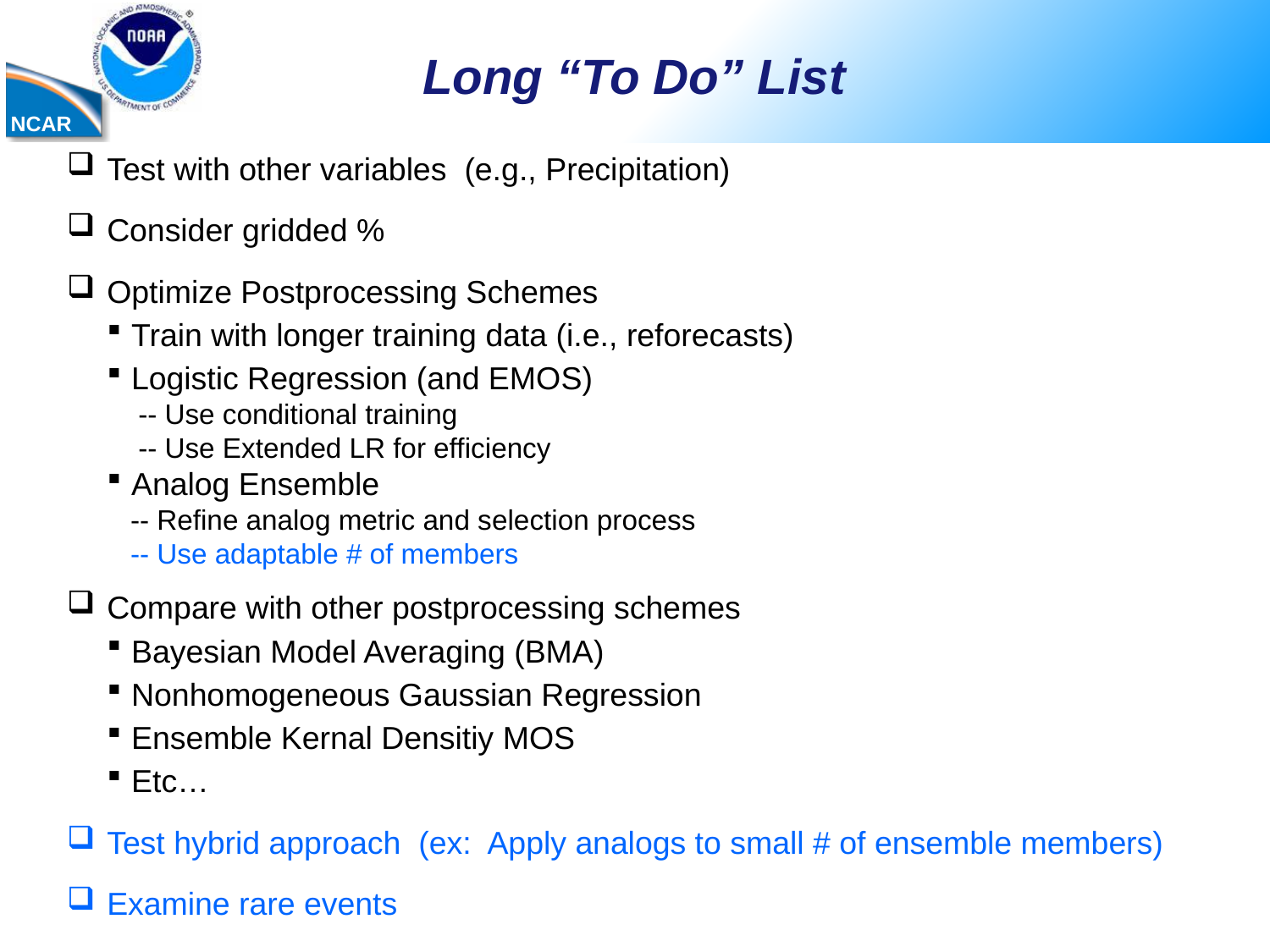

Long “To Do” List
Test with other variables  (e.g., Precipitation)

Consider gridded %

Optimize Postprocessing Schemes
Train with longer training data (i.e., reforecasts)
Logistic Regression (and EMOS)
    -- Use conditional training
    -- Use Extended LR for efficiency
Analog Ensemble
   -- Refine analog metric and selection process
   -- Use adaptable # of members

Compare with other postprocessing schemes
Bayesian Model Averaging (BMA)
Nonhomogeneous Gaussian Regression
Ensemble Kernal Densitiy MOS
Etc…

Test hybrid approach  (ex:  Apply analogs to small # of ensemble members)

Examine rare events